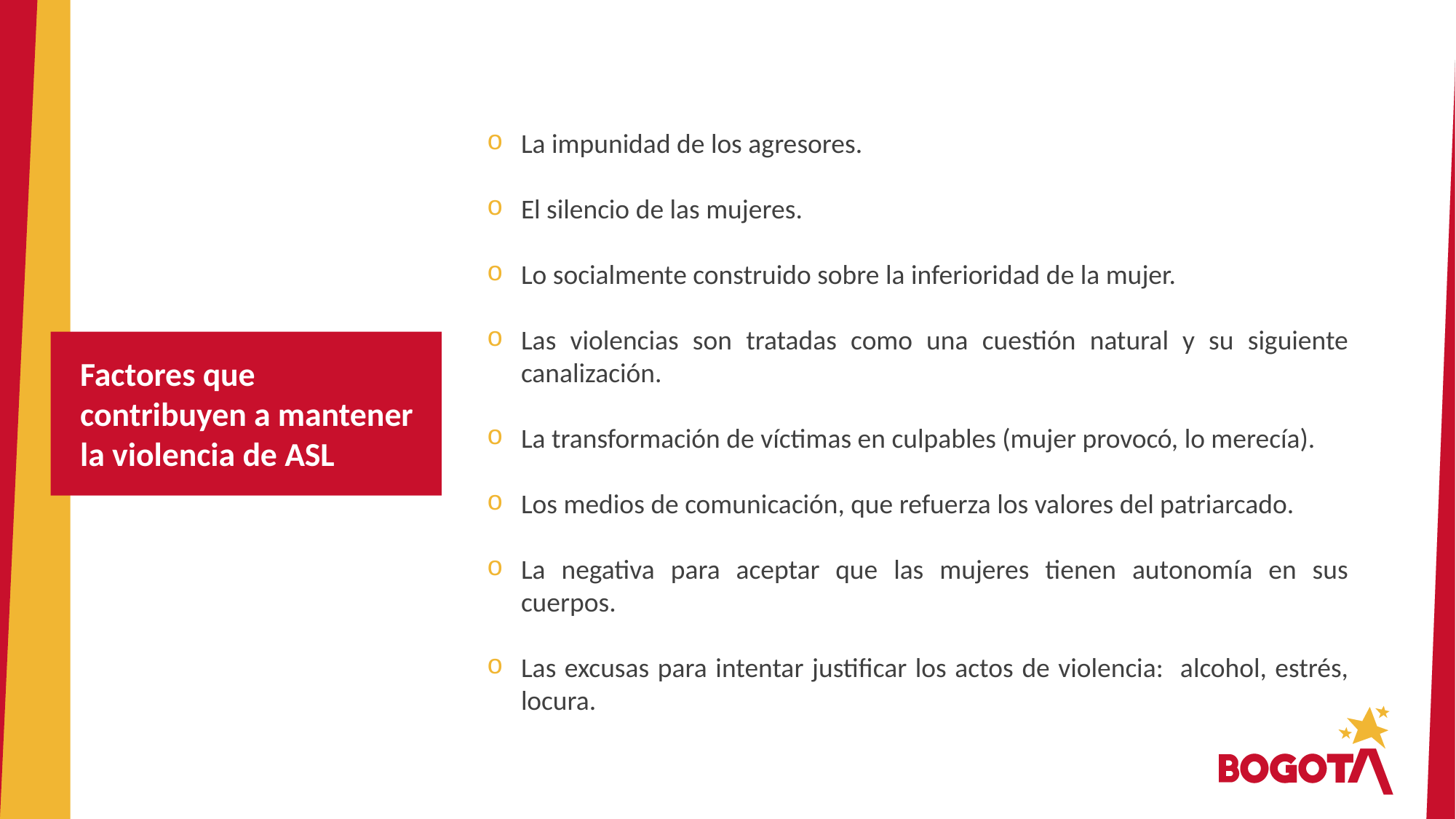

La impunidad de los agresores.

El silencio de las mujeres.

Lo socialmente construido sobre la inferioridad de la mujer.

Las violencias son tratadas como una cuestión natural y su siguiente canalización.

La transformación de víctimas en culpables (mujer provocó, lo merecía).

Los medios de comunicación, que refuerza los valores del patriarcado.

La negativa para aceptar que las mujeres tienen autonomía en sus cuerpos.

Las excusas para intentar justificar los actos de violencia:  alcohol, estrés, locura.

Factores que contribuyen a mantener la violencia de ASL